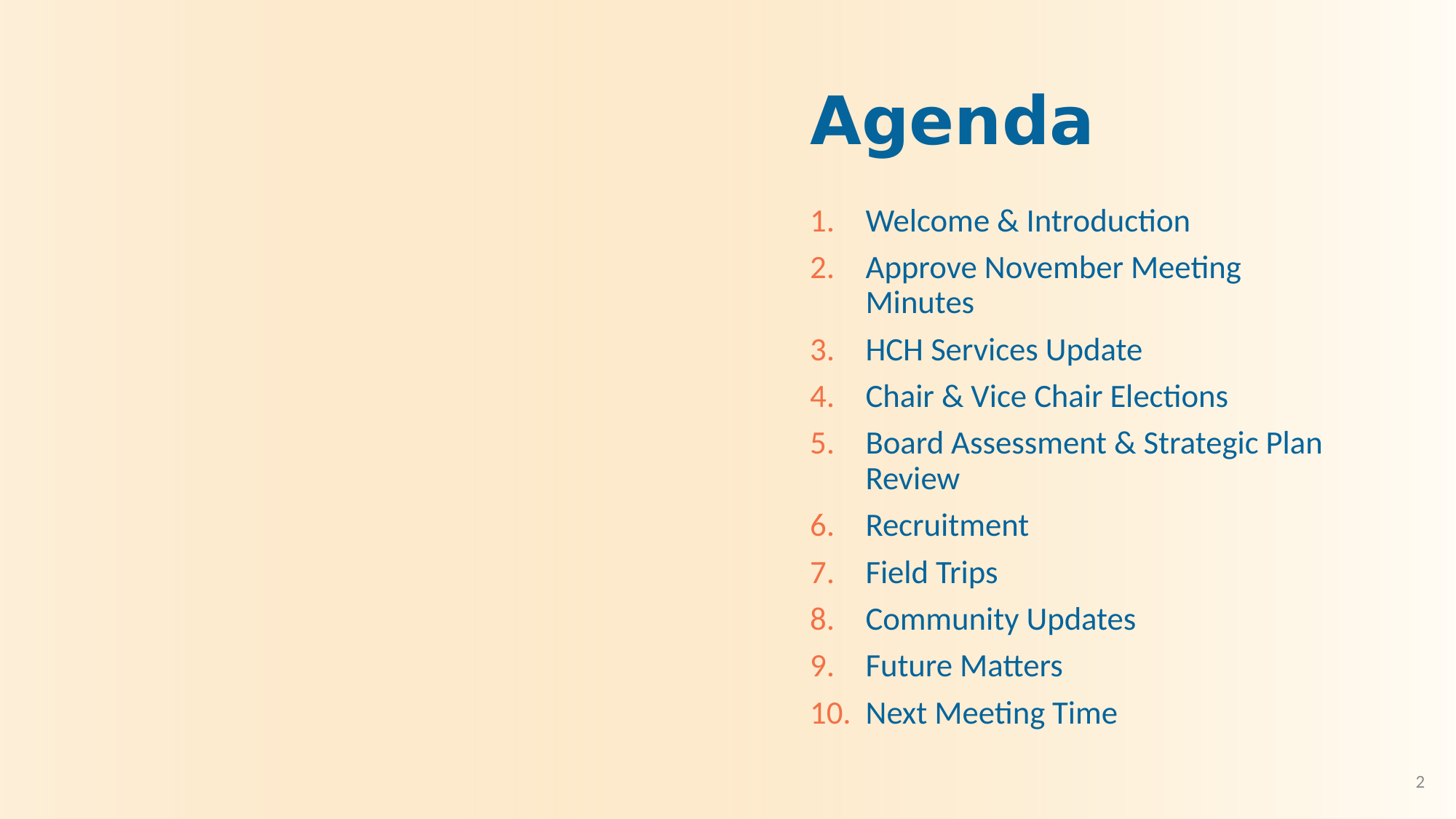

# Agenda
Welcome & Introduction
Approve November Meeting Minutes
HCH Services Update
Chair & Vice Chair Elections
Board Assessment & Strategic Plan Review
Recruitment
Field Trips
Community Updates
Future Matters
Next Meeting Time
2